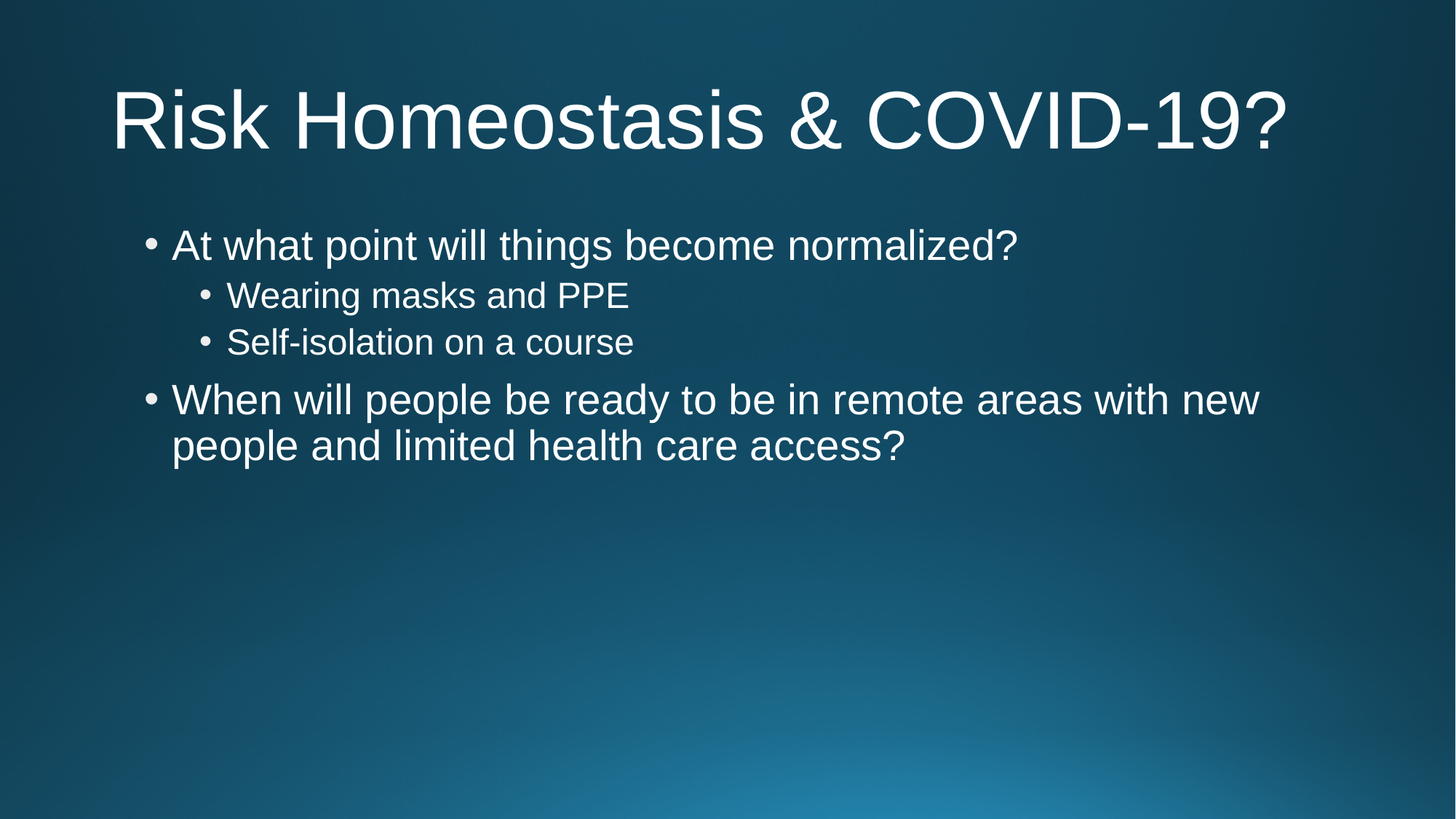

# Risk Homeostasis & COVID-19?
At what point will things become normalized?
Wearing masks and PPE
Self-isolation on a course
When will people be ready to be in remote areas with new people and limited health care access?